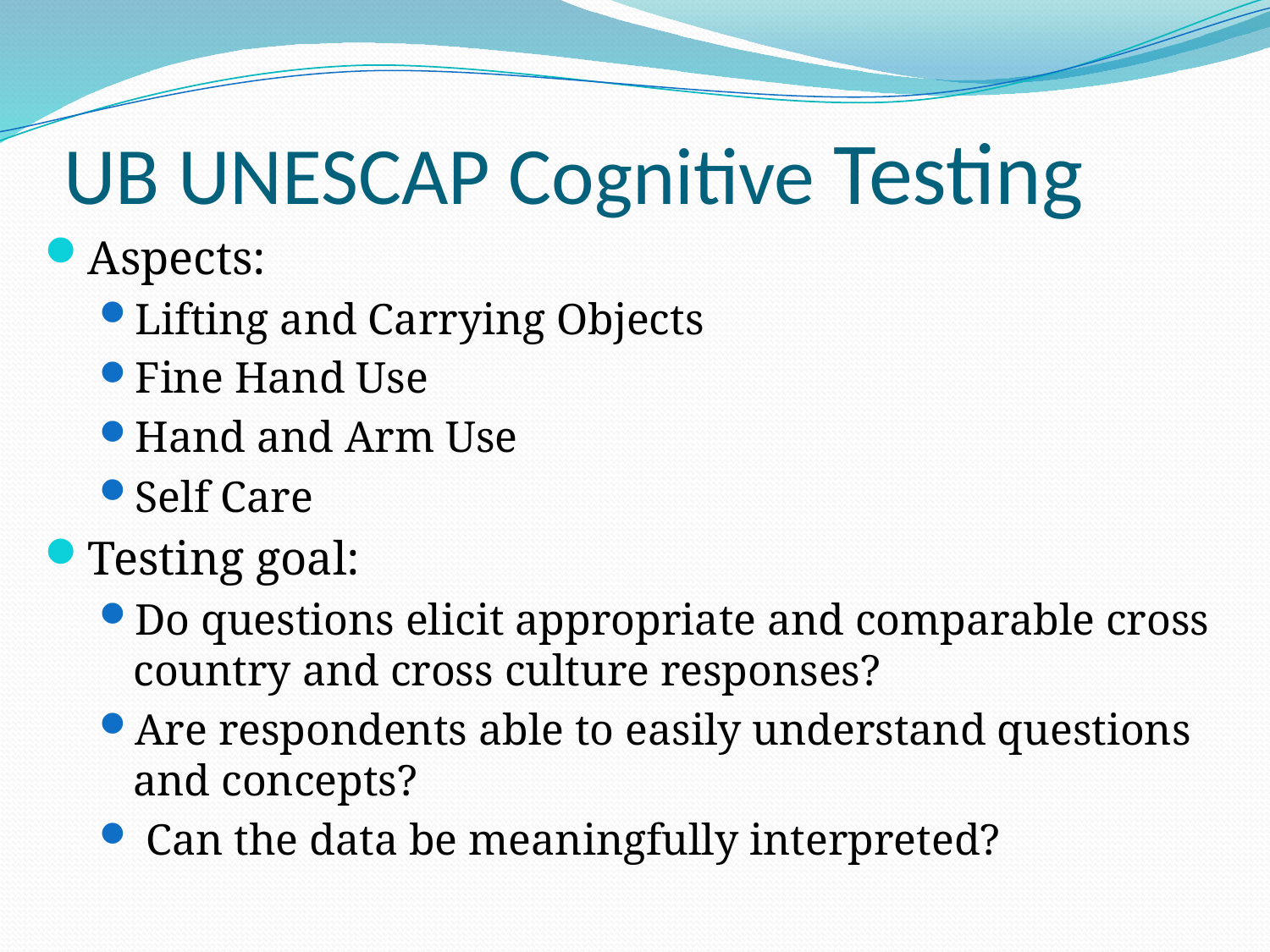

# UB UNESCAP Cognitive Testing
Aspects:
Lifting and Carrying Objects
Fine Hand Use
Hand and Arm Use
Self Care
Testing goal:
Do questions elicit appropriate and comparable cross country and cross culture responses?
Are respondents able to easily understand questions and concepts?
 Can the data be meaningfully interpreted?